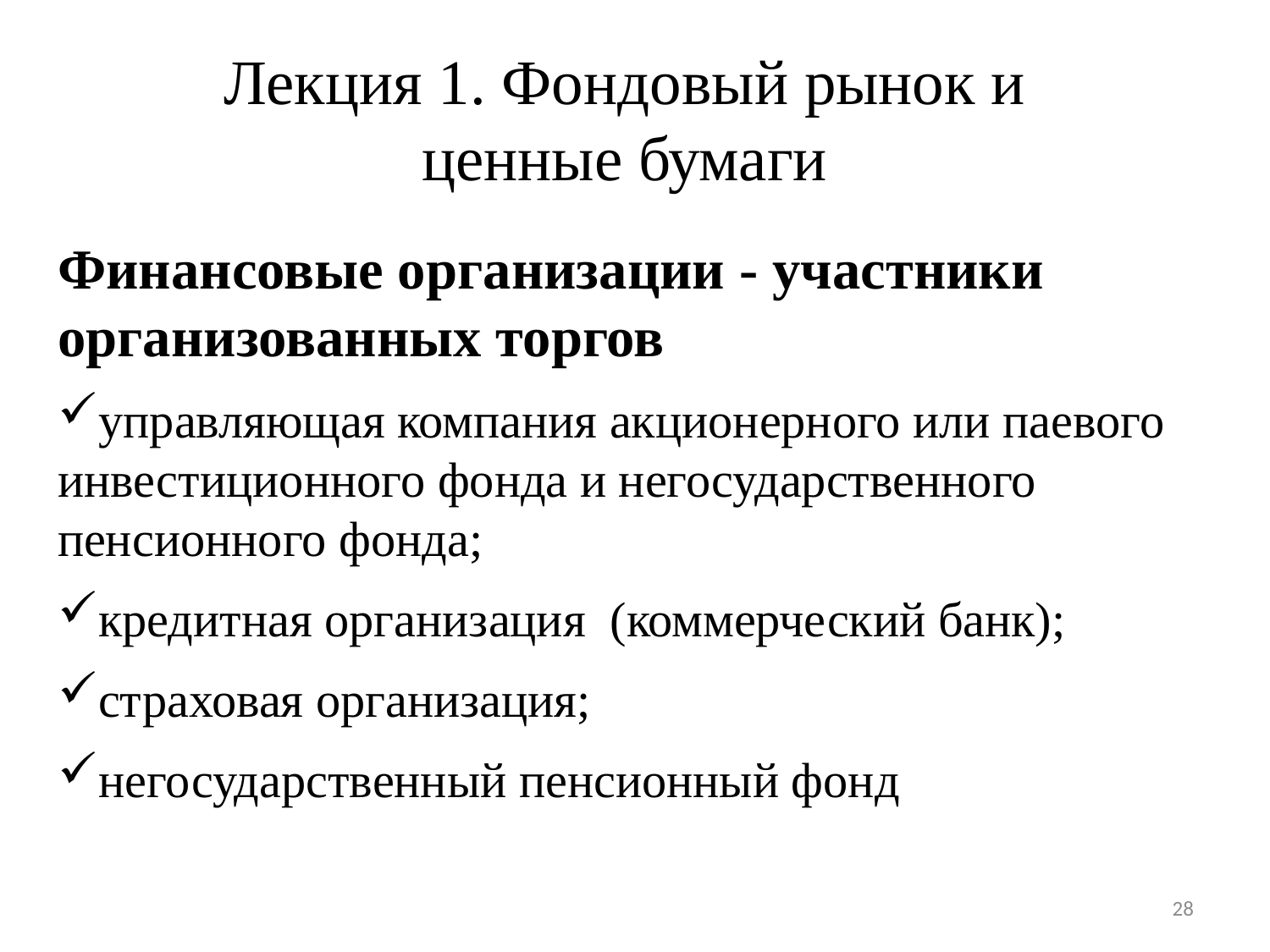

# Лекция 1. Фондовый рынок и ценные бумаги
Финансовые организации - участники организованных торгов
управляющая компания акционерного или паевого инвестиционного фонда и негосударственного пенсионного фонда;
кредитная организация  (коммерческий банк);
страховая организация;
негосударственный пенсионный фонд
28